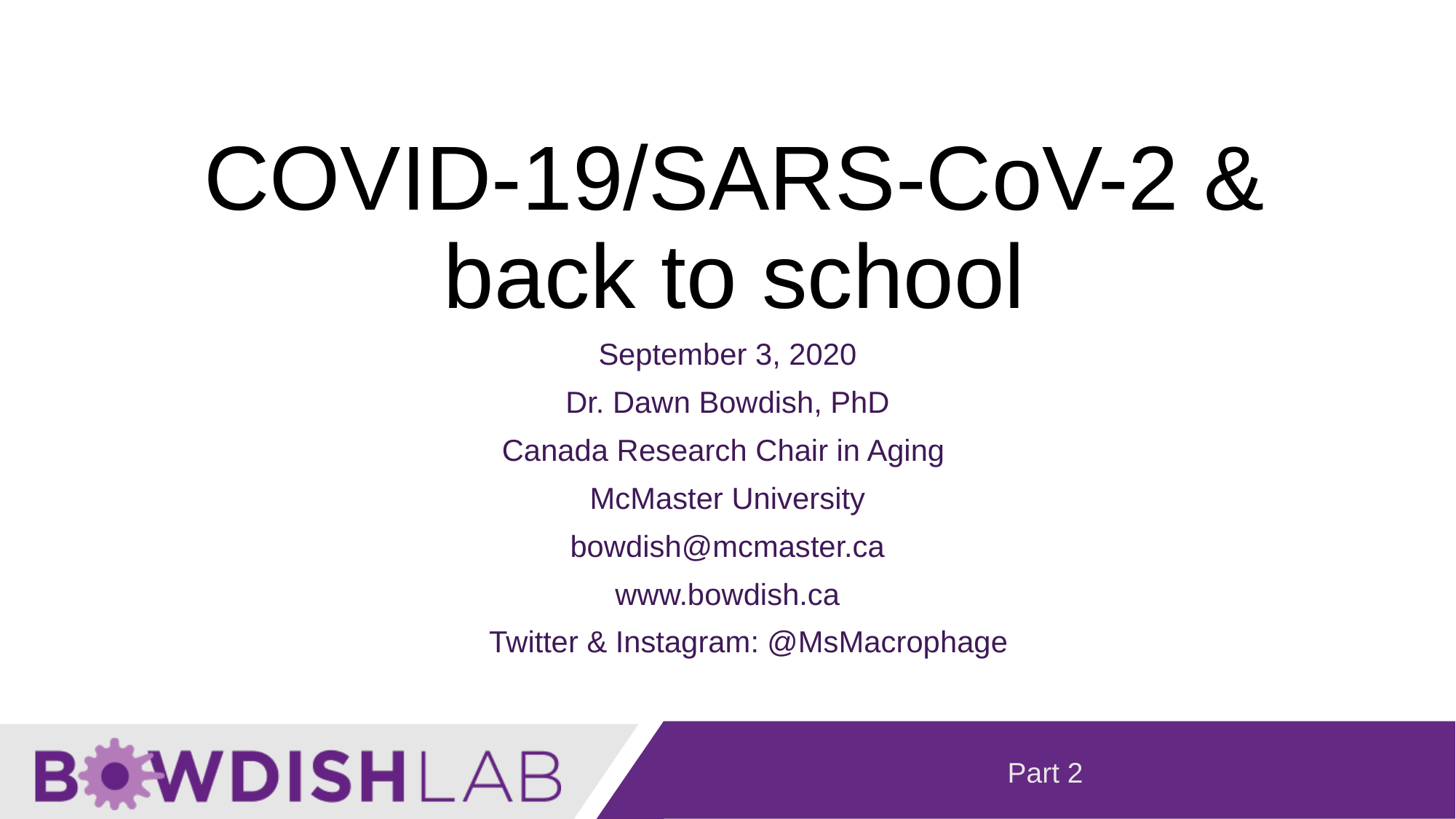

# COVID-19/SARS-CoV-2 & back to school
September 3, 2020
Dr. Dawn Bowdish, PhD
Canada Research Chair in Aging
McMaster University
bowdish@mcmaster.ca
www.bowdish.ca
     Twitter & Instagram: @MsMacrophage

Part 2